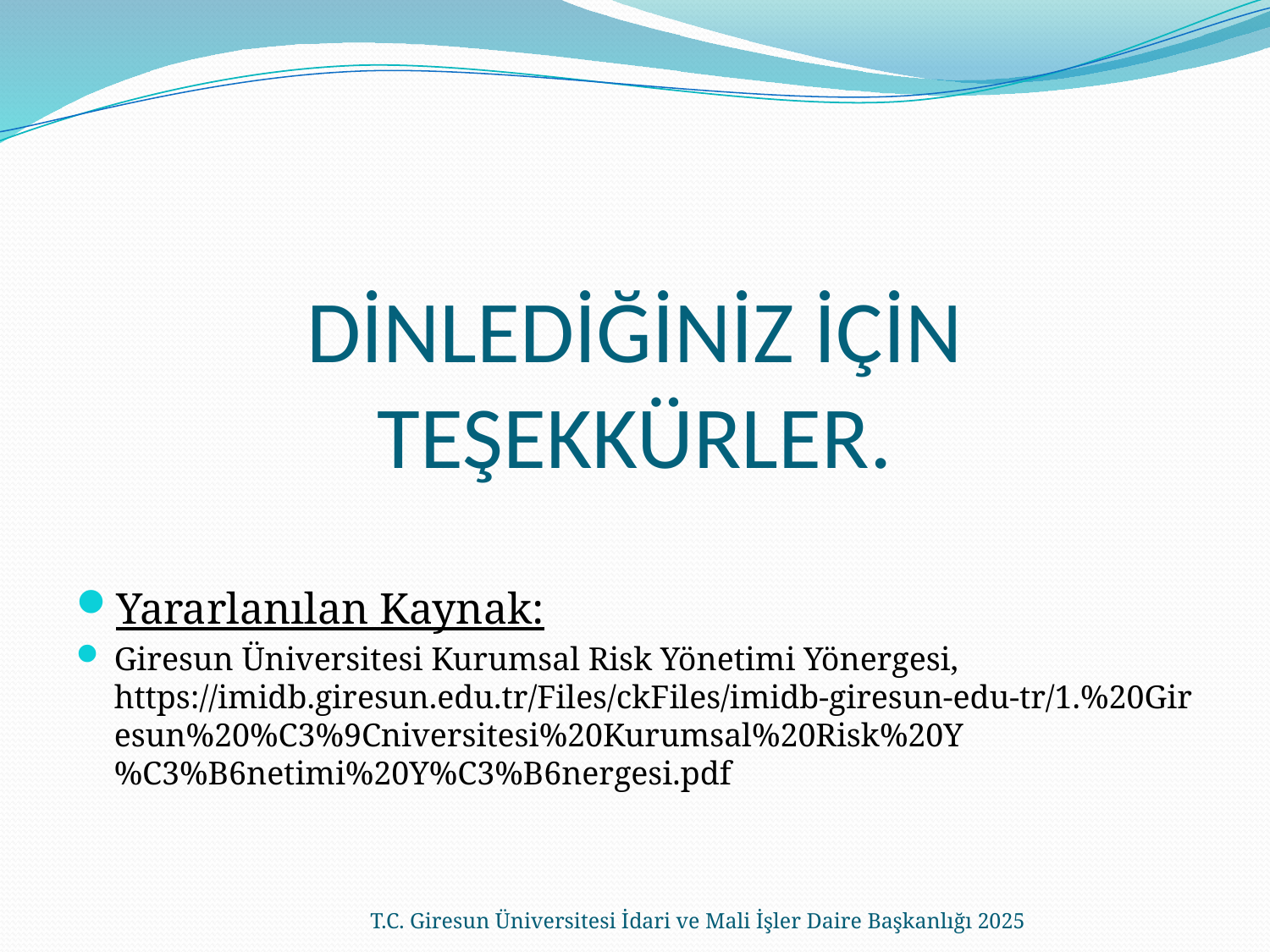

# DİNLEDİĞİNİZ İÇİN TEŞEKKÜRLER.
Yararlanılan Kaynak:
Giresun Üniversitesi Kurumsal Risk Yönetimi Yönergesi, https://imidb.giresun.edu.tr/Files/ckFiles/imidb-giresun-edu-tr/1.%20Giresun%20%C3%9Cniversitesi%20Kurumsal%20Risk%20Y%C3%B6netimi%20Y%C3%B6nergesi.pdf
T.C. Giresun Üniversitesi İdari ve Mali İşler Daire Başkanlığı 2025